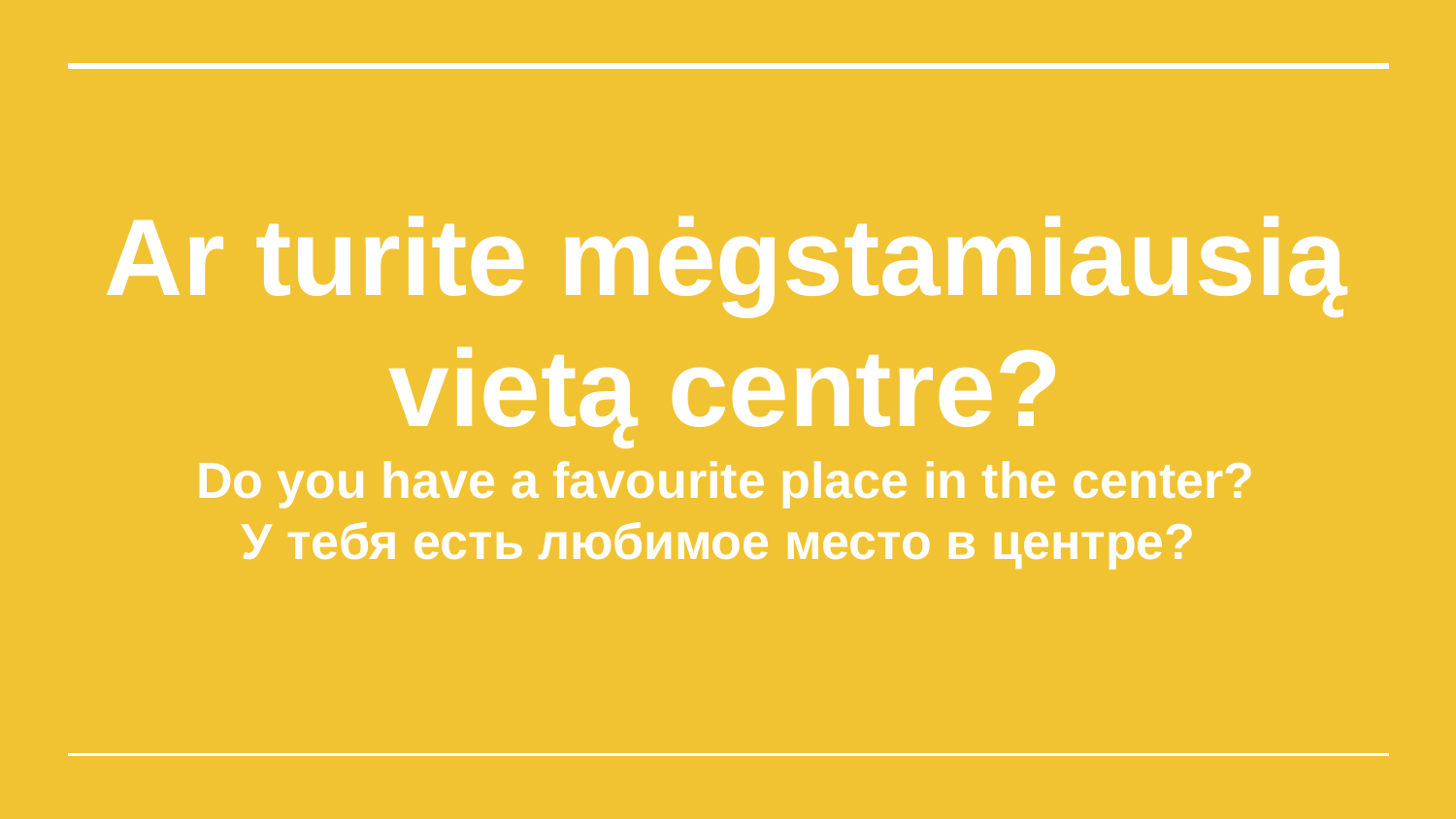

# Ar turite mėgstamiausią vietą centre?
Do you have a favourite place in the center?
У тебя есть любимое место в центре?